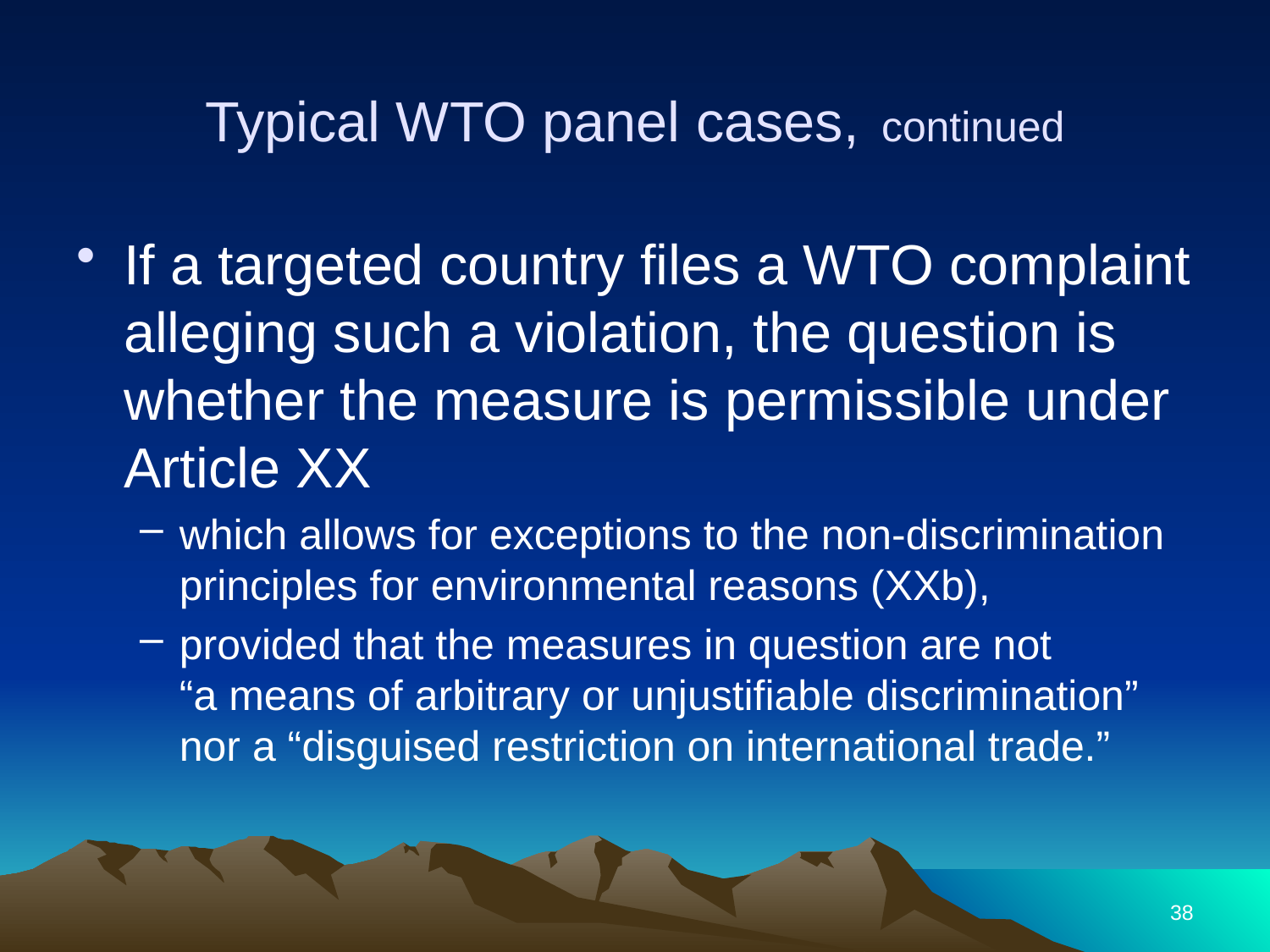

# Typical WTO panel cases, continued
If a targeted country files a WTO complaint alleging such a violation, the question is whether the measure is permissible under Article XX
which allows for exceptions to the non-discrimination principles for environmental reasons (XXb),
provided that the measures in question are not
“a means of arbitrary or unjustifiable discrimination” nor a “disguised restriction on international trade.”
38